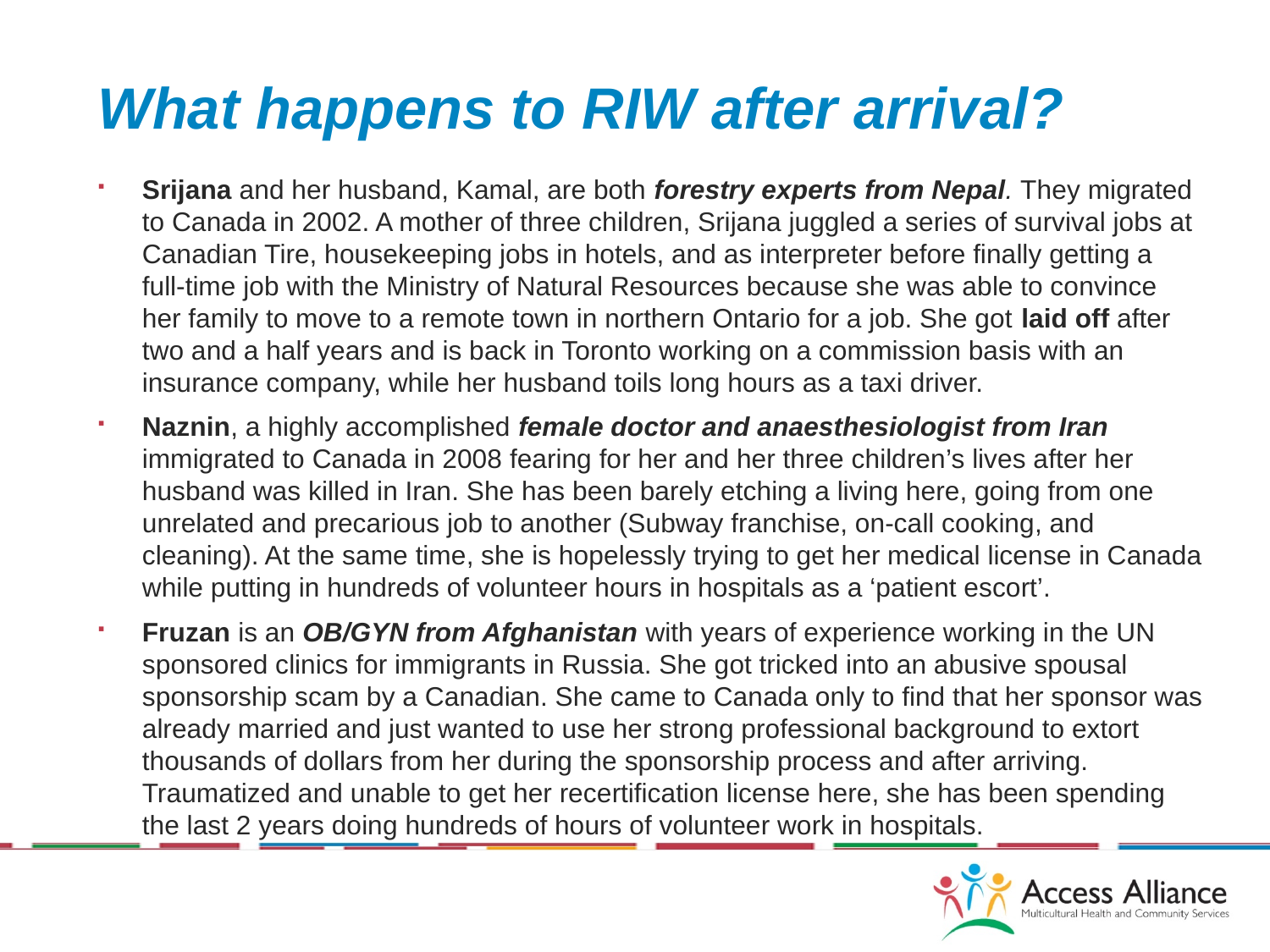

# What happens to RIW after arrival?
Srijana and her husband, Kamal, are both forestry experts from Nepal. They migrated to Canada in 2002. A mother of three children, Srijana juggled a series of survival jobs at Canadian Tire, housekeeping jobs in hotels, and as interpreter before finally getting a full-time job with the Ministry of Natural Resources because she was able to convince her family to move to a remote town in northern Ontario for a job. She got laid off after two and a half years and is back in Toronto working on a commission basis with an insurance company, while her husband toils long hours as a taxi driver.
Naznin, a highly accomplished female doctor and anaesthesiologist from Iran immigrated to Canada in 2008 fearing for her and her three children’s lives after her husband was killed in Iran. She has been barely etching a living here, going from one unrelated and precarious job to another (Subway franchise, on-call cooking, and cleaning). At the same time, she is hopelessly trying to get her medical license in Canada while putting in hundreds of volunteer hours in hospitals as a ‘patient escort’.
Fruzan is an OB/GYN from Afghanistan with years of experience working in the UN sponsored clinics for immigrants in Russia. She got tricked into an abusive spousal sponsorship scam by a Canadian. She came to Canada only to find that her sponsor was already married and just wanted to use her strong professional background to extort thousands of dollars from her during the sponsorship process and after arriving. Traumatized and unable to get her recertification license here, she has been spending the last 2 years doing hundreds of hours of volunteer work in hospitals.